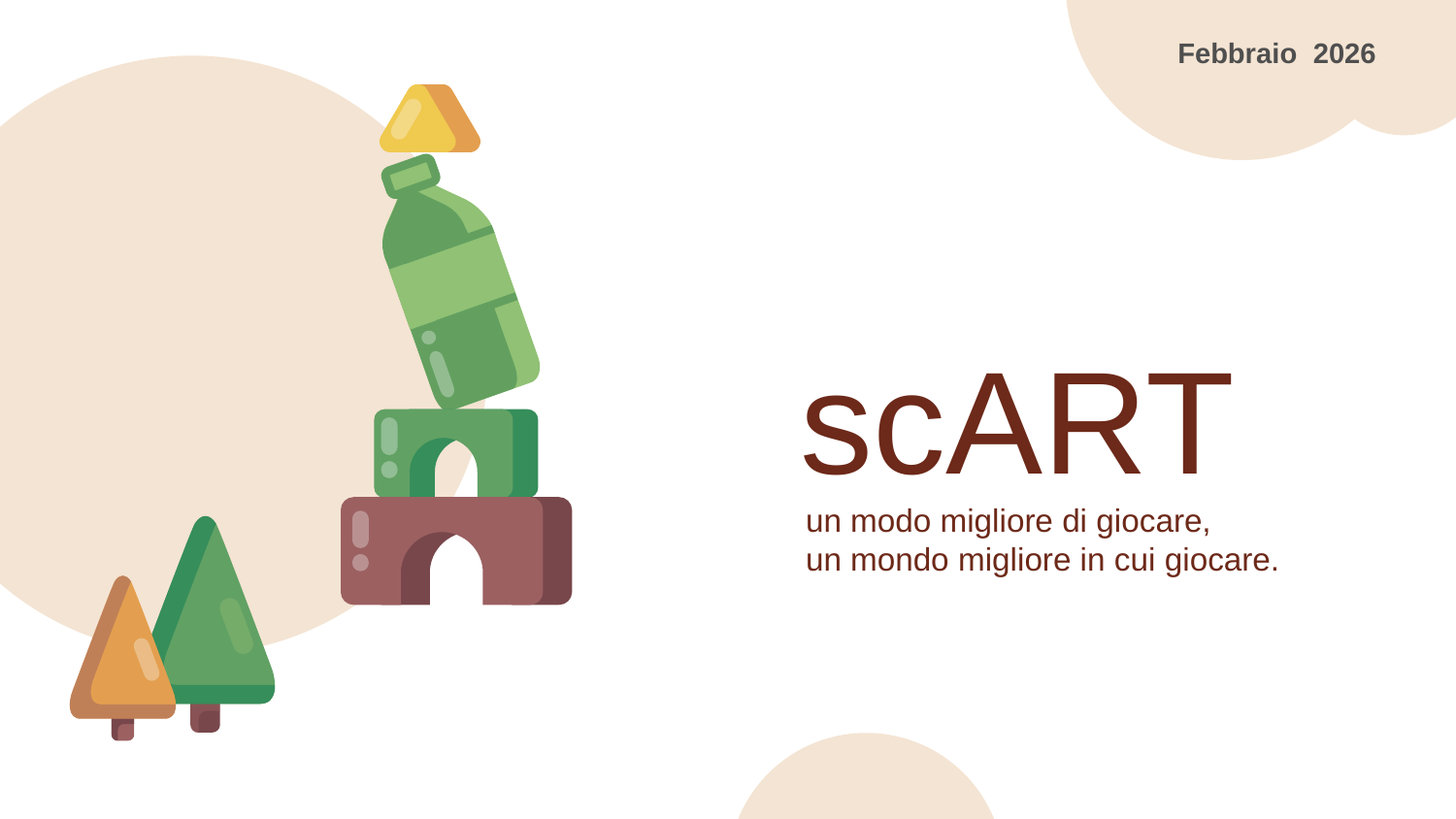

Febbraio  2026

# scART

un modo migliore di giocare,
un mondo migliore in cui giocare.